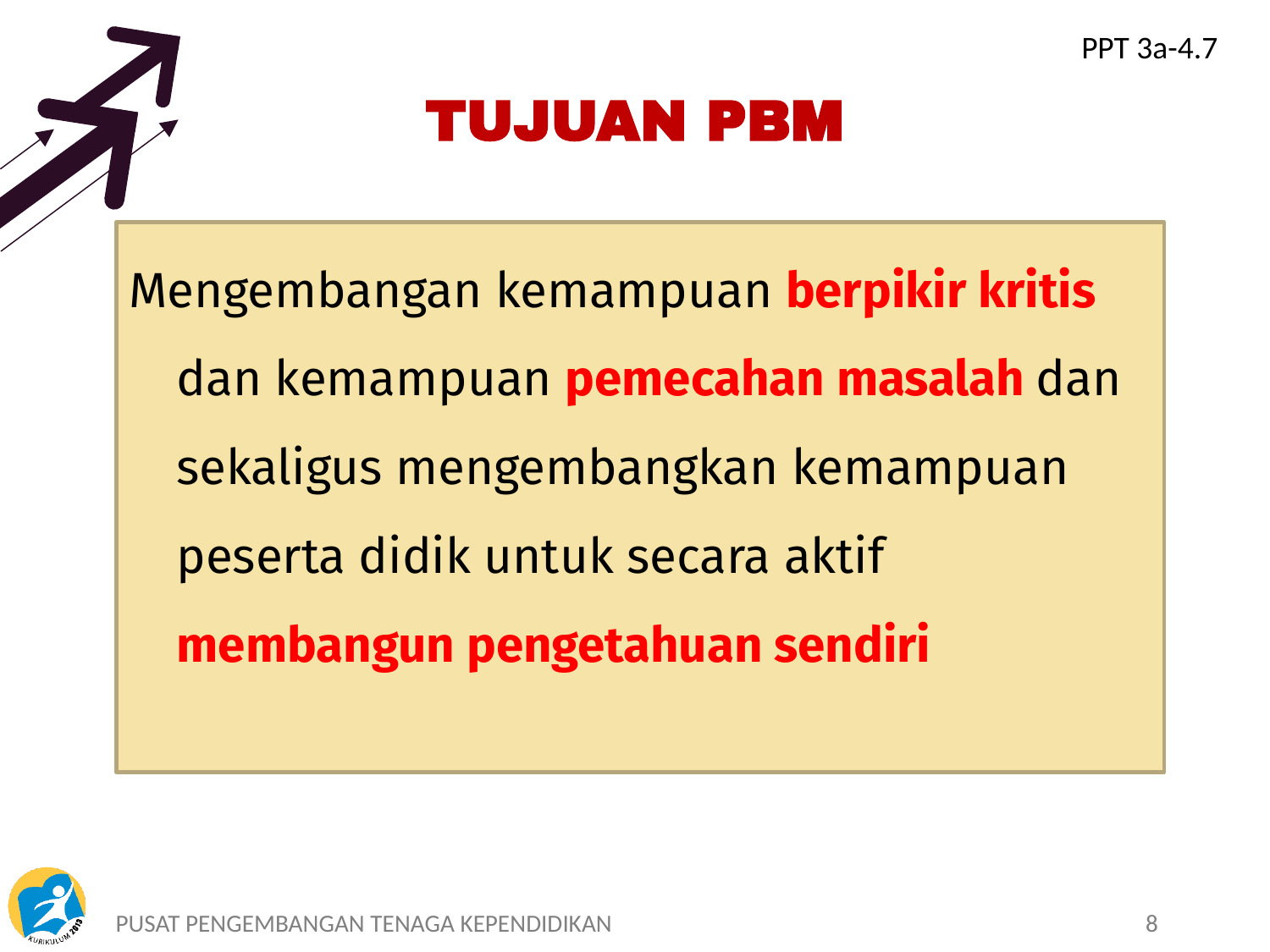

PPT 3a-4.7
# TUJUAN PBM
Mengembangan kemampuan berpikir kritis dan kemampuan pemecahan masalah dan sekaligus mengembangkan kemampuan peserta didik untuk secara aktif membangun pengetahuan sendiri